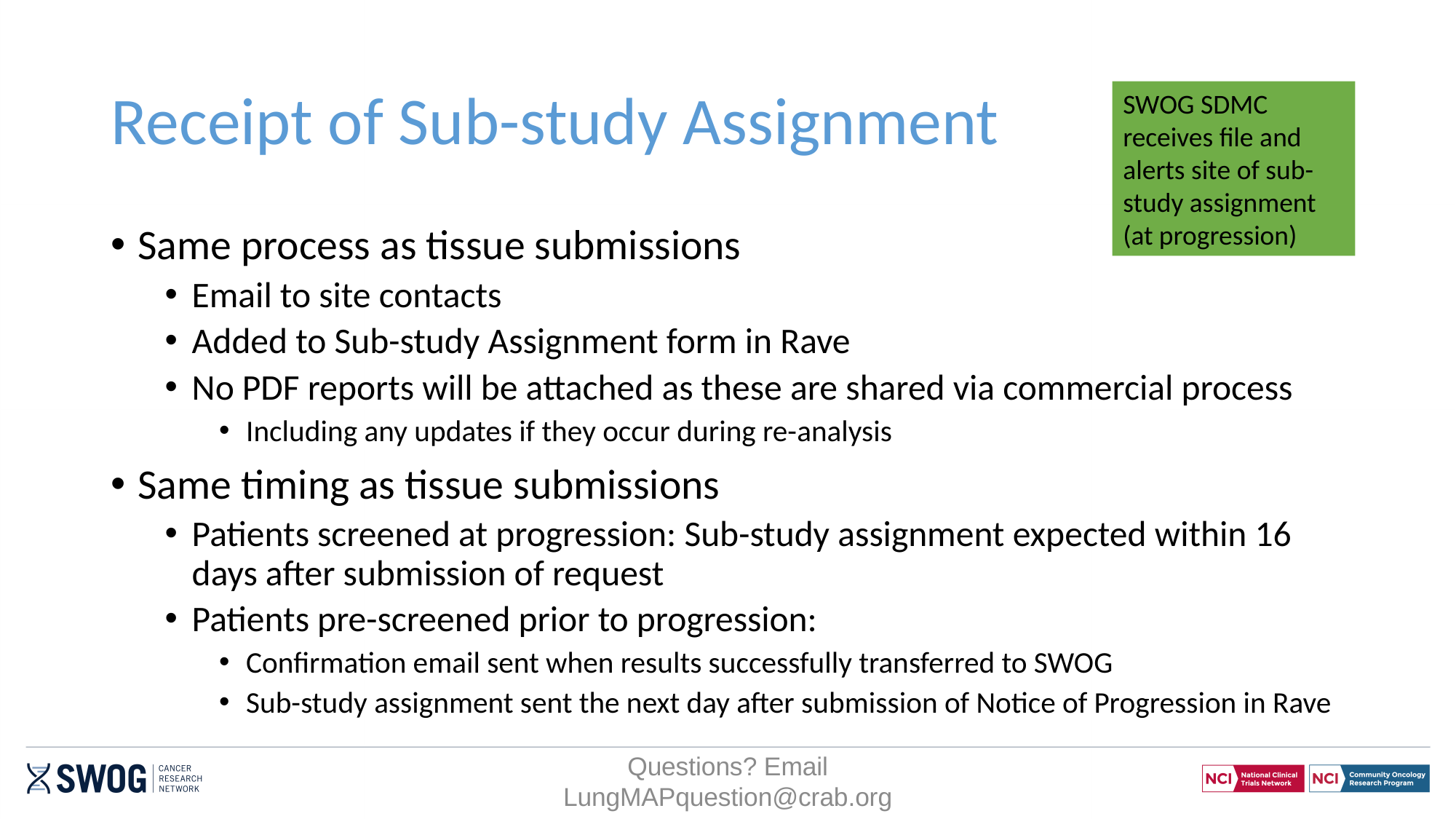

# Receipt of Sub-study Assignment
SWOG SDMC receives file and alerts site of sub-study assignment (at progression)
Same process as tissue submissions
Email to site contacts
Added to Sub-study Assignment form in Rave
No PDF reports will be attached as these are shared via commercial process
Including any updates if they occur during re-analysis
Same timing as tissue submissions
Patients screened at progression: Sub-study assignment expected within 16 days after submission of request
Patients pre-screened prior to progression:
Confirmation email sent when results successfully transferred to SWOG
Sub-study assignment sent the next day after submission of Notice of Progression in Rave
Questions? Email LungMAPquestion@crab.org